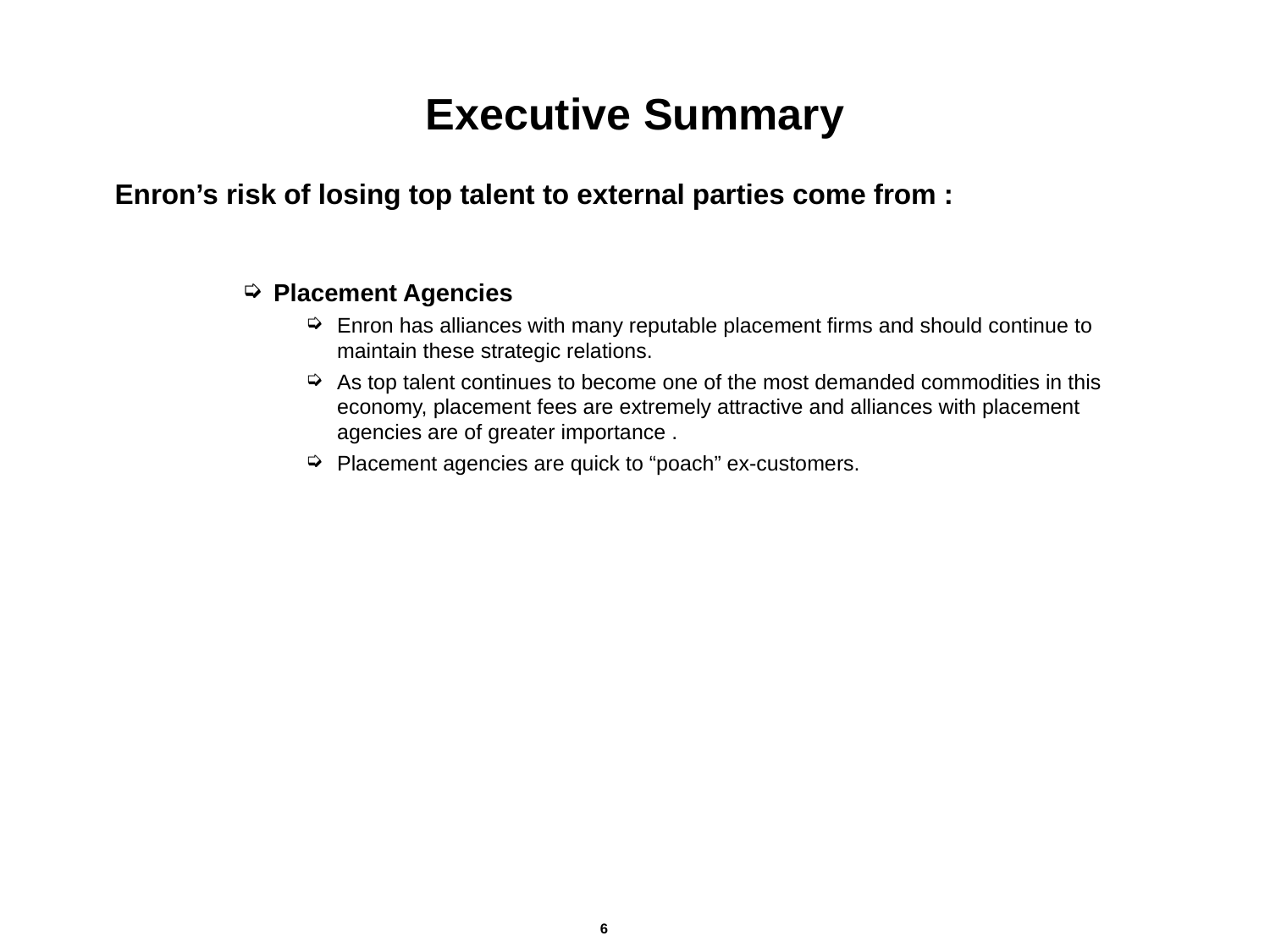

# Executive Summary
Enron’s risk of losing top talent to external parties come from :

Placement Agencies
Enron has alliances with many reputable placement firms and should continue to maintain these strategic relations.
As top talent continues to become one of the most demanded commodities in this economy, placement fees are extremely attractive and alliances with placement agencies are of greater importance .
Placement agencies are quick to “poach” ex-customers.